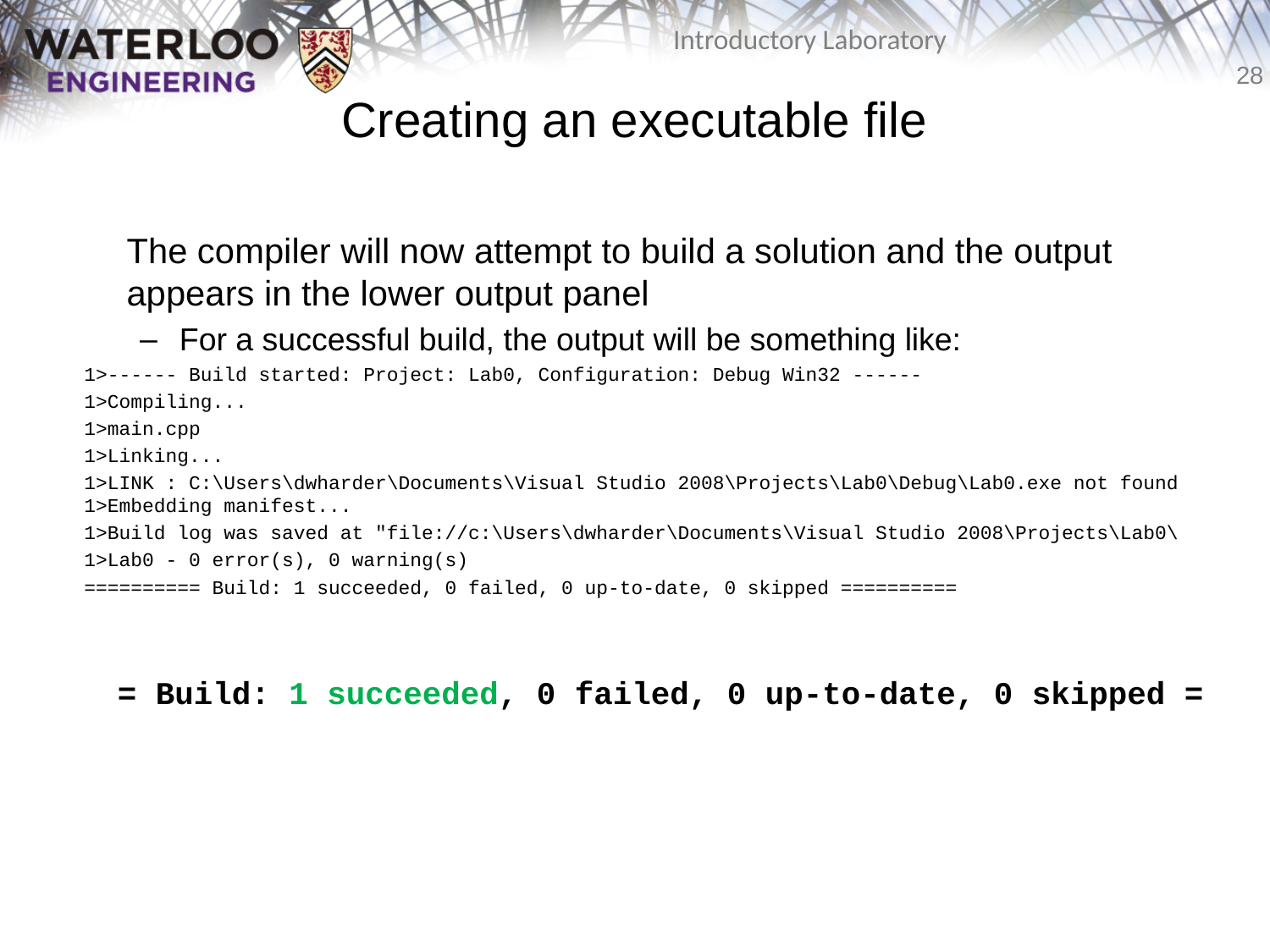

# Creating an executable file
	The compiler will now attempt to build a solution and the output appears in the lower output panel
For a successful build, the output will be something like:
1>------ Build started: Project: Lab0, Configuration: Debug Win32 ------
1>Compiling...
1>main.cpp
1>Linking...
1>LINK : C:\Users\dwharder\Documents\Visual Studio 2008\Projects\Lab0\Debug\Lab0.exe not found  1>Embedding manifest...
1>Build log was saved at "file://c:\Users\dwharder\Documents\Visual Studio 2008\Projects\Lab0\
1>Lab0 - 0 error(s), 0 warning(s)
========== Build: 1 succeeded, 0 failed, 0 up-to-date, 0 skipped ==========
= Build: 1 succeeded, 0 failed, 0 up-to-date, 0 skipped =